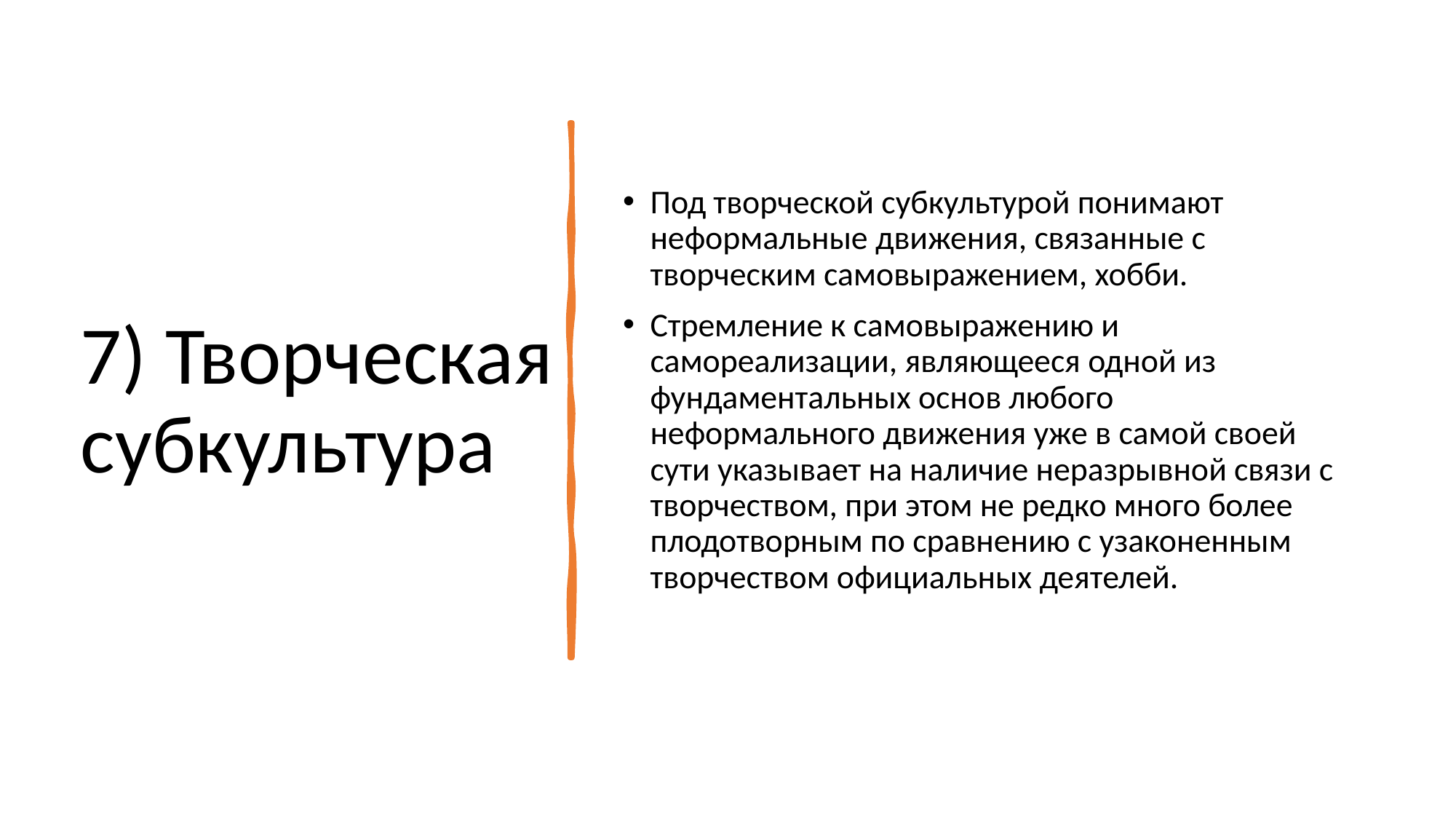

Под творческой субкультурой понимают неформальные движения, связанные с творческим самовыражением, хобби.
Стремление к самовыражению и самореализации, являющееся одной из фундаментальных основ любого неформального движения уже в самой своей сути указывает на наличие неразрывной связи с творчеством, при этом не редко много более плодотворным по сравнению с узаконенным творчеством официальных деятелей.
# 7) Творческая субкультура